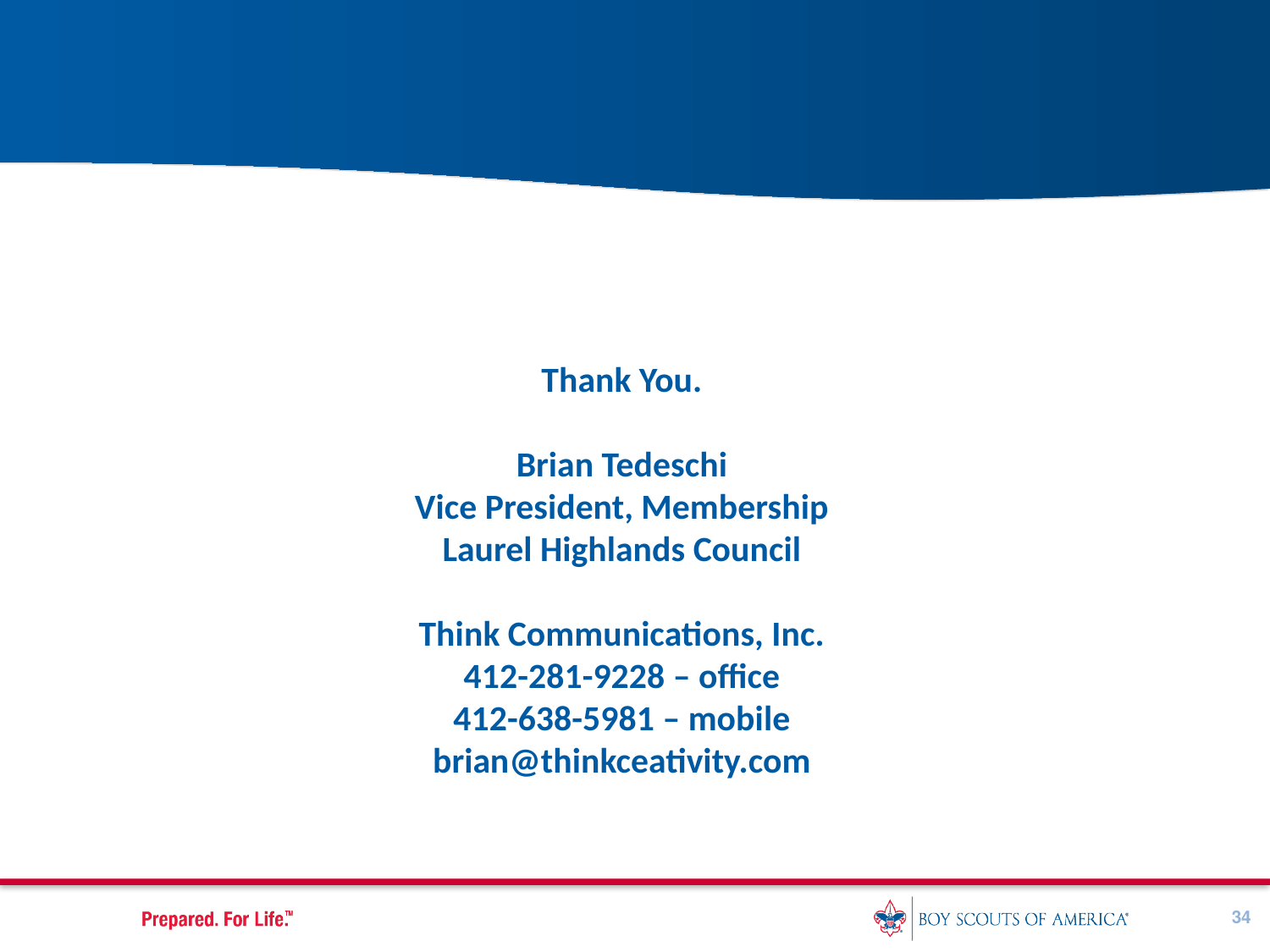

Thank You.

Brian Tedeschi
Vice President, Membership
Laurel Highlands Council

Think Communications, Inc.
412-281-9228 – office
412-638-5981 – mobile
brian@thinkceativity.com
34